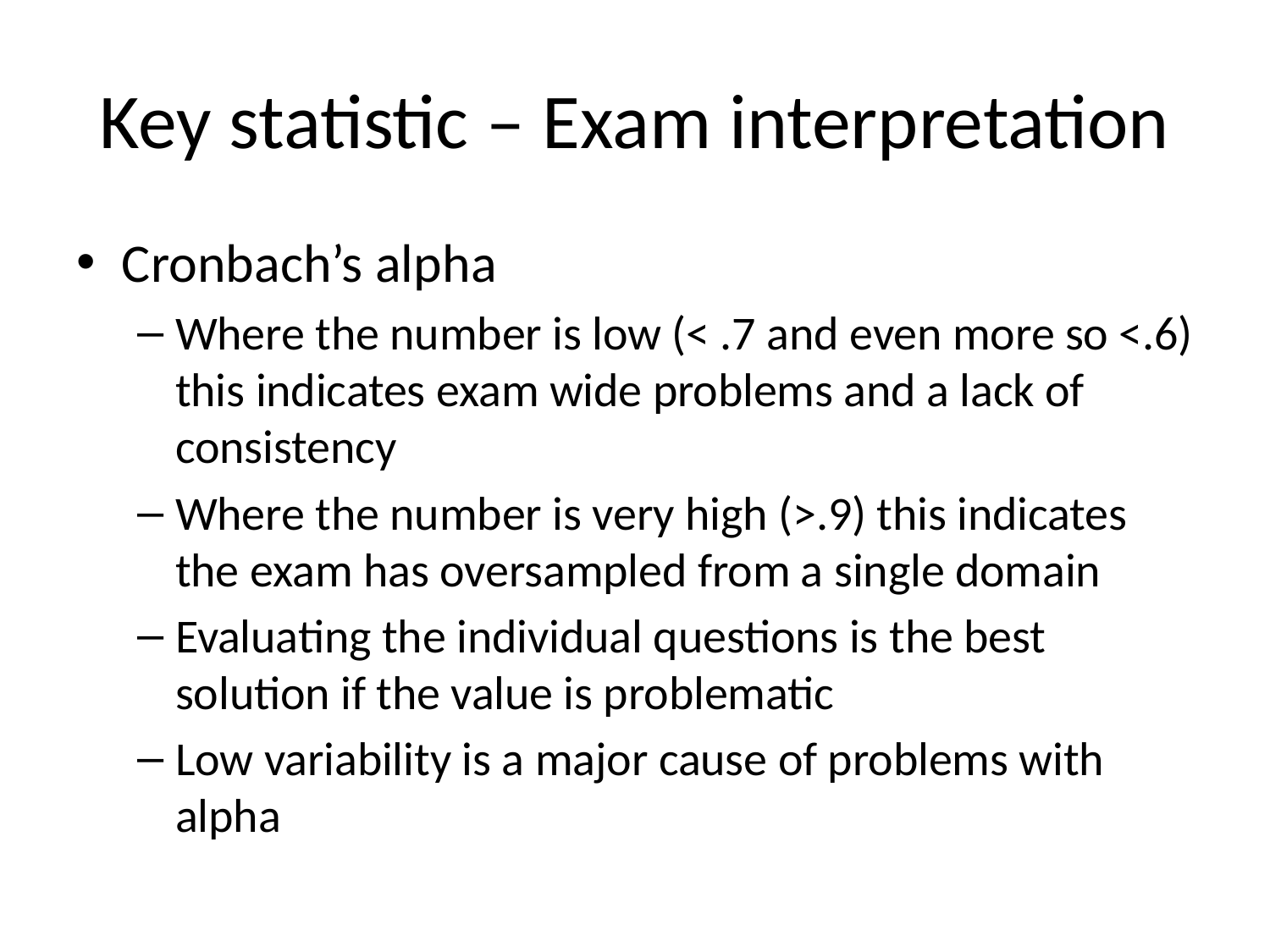

# Key statistic – Exam interpretation
Cronbach’s alpha
Where the number is low (< .7 and even more so <.6) this indicates exam wide problems and a lack of consistency
Where the number is very high (>.9) this indicates the exam has oversampled from a single domain
Evaluating the individual questions is the best solution if the value is problematic
Low variability is a major cause of problems with alpha